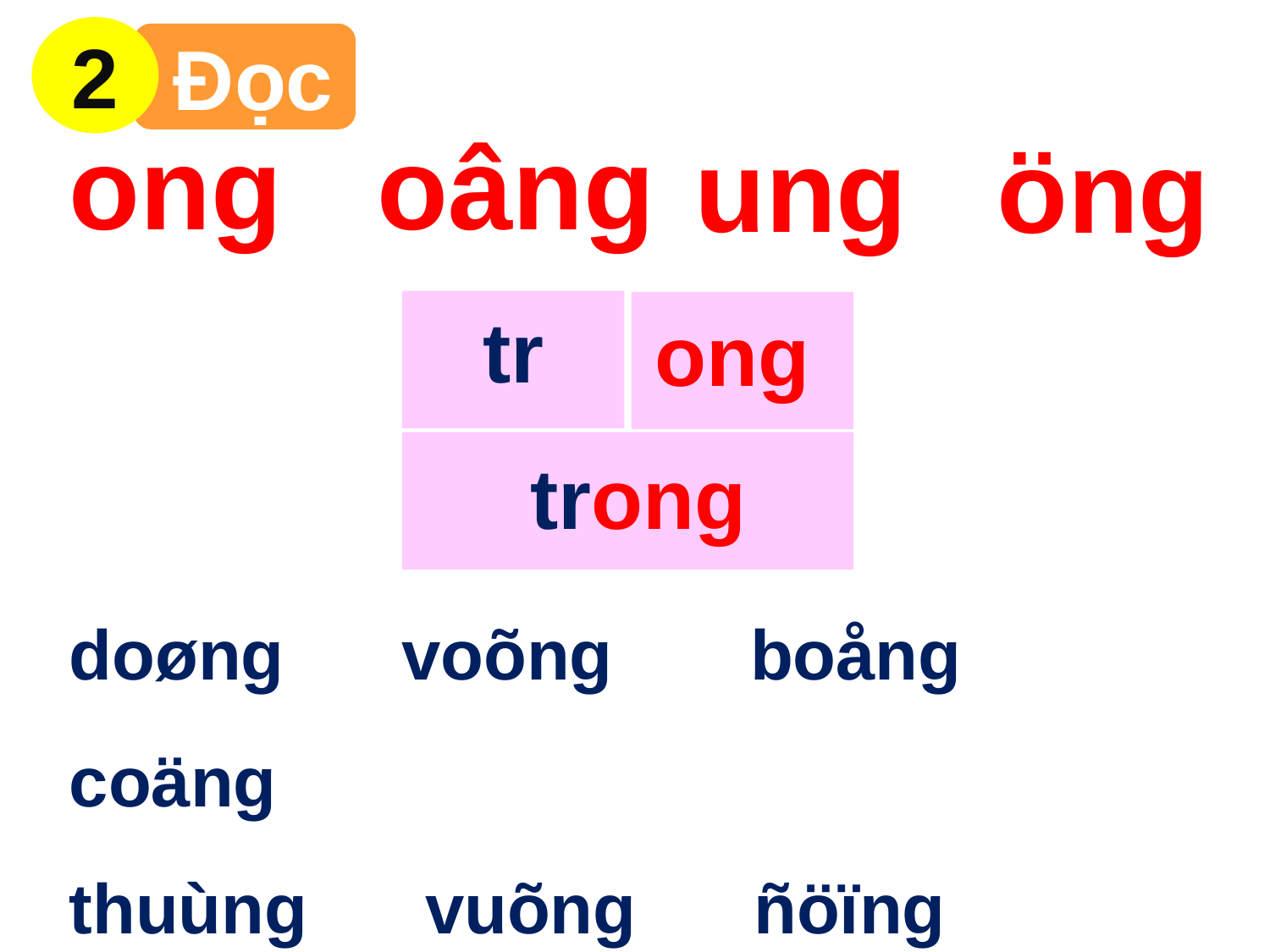

2
 Đọc
ong
oâng
ung
öng

tr
ong
trong
doøng      voõng       boång      coäng
thuùng      vuõng      ñöïng       höûng